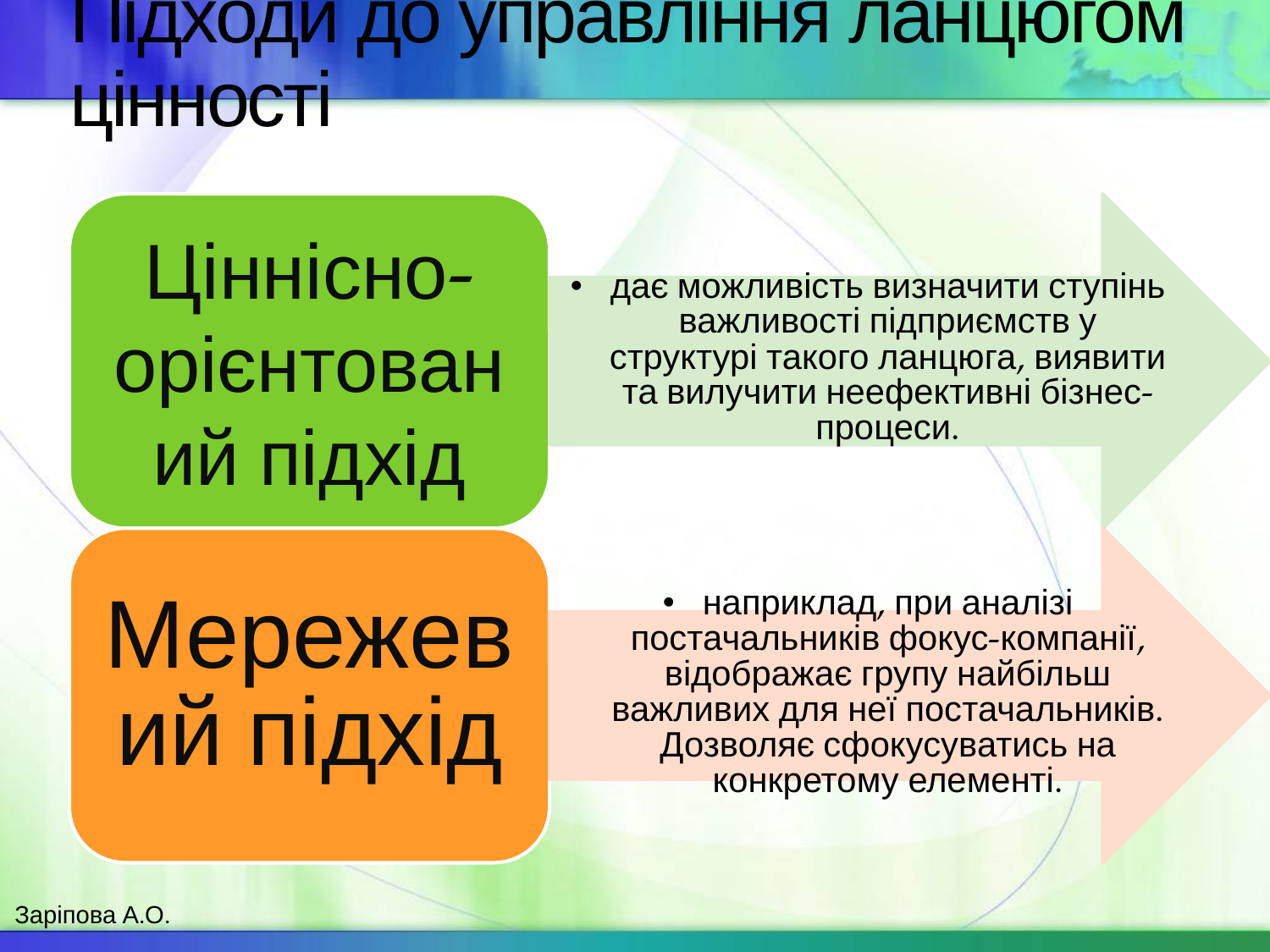

# Підходи до управління ланцюгом цінності
Ціннісно-орієнтований підхід
дає можливість визначити ступінь важливості підприємств у структурі такого ланцюга, виявити та вилучити неефективні бізнес-процеси.
Мережевий підхід
наприклад, при аналізі постачальників фокус-компанії, відображає групу найбільш важливих для неї постачальників. Дозволяє сфокусуватись на конкретому елементі.
Заріпова А.О.